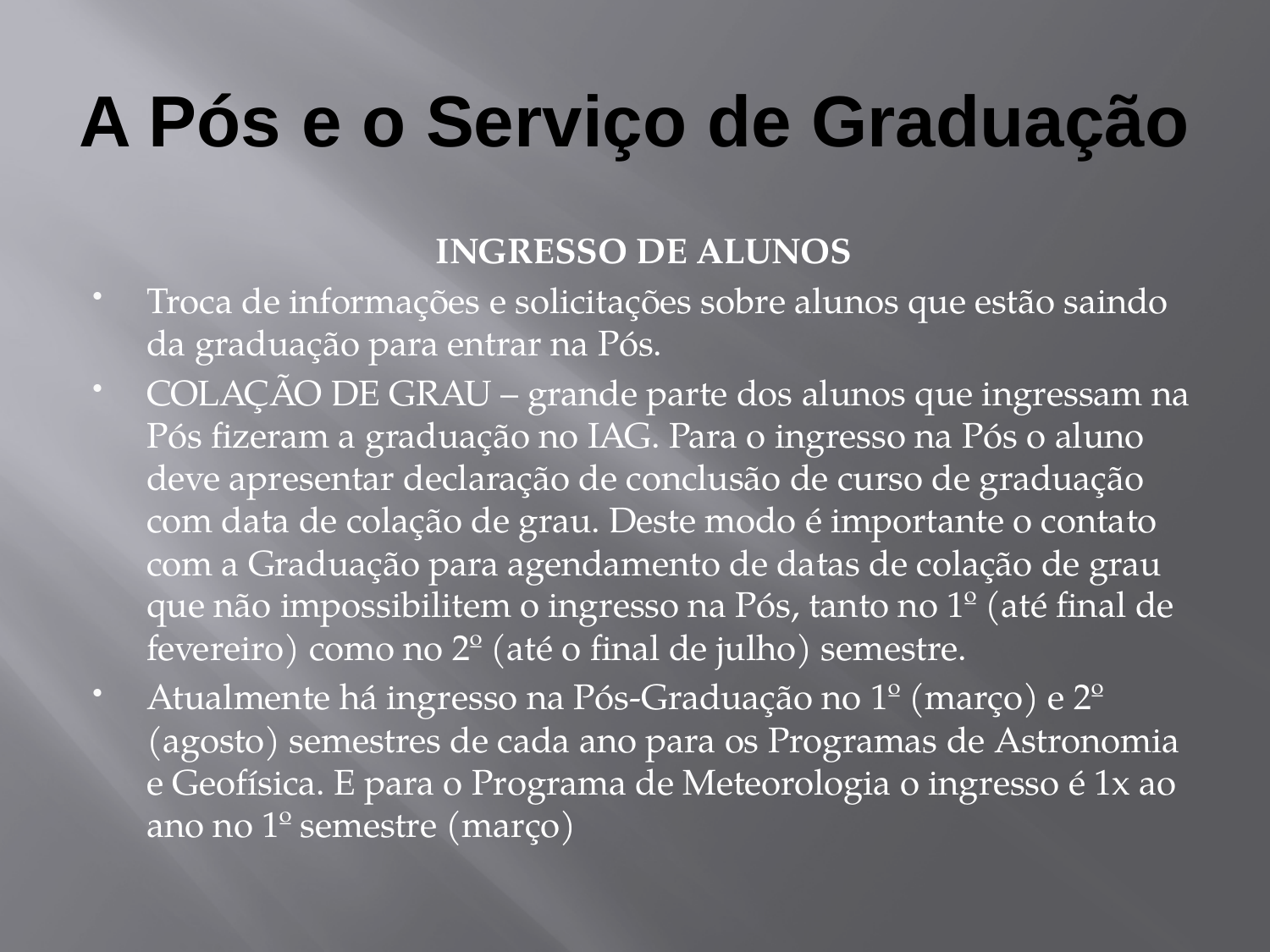

# A Pós e o Serviço de Graduação
INGRESSO DE ALUNOS
Troca de informações e solicitações sobre alunos que estão saindo da graduação para entrar na Pós.
COLAÇÃO DE GRAU – grande parte dos alunos que ingressam na Pós fizeram a graduação no IAG. Para o ingresso na Pós o aluno deve apresentar declaração de conclusão de curso de graduação com data de colação de grau. Deste modo é importante o contato com a Graduação para agendamento de datas de colação de grau que não impossibilitem o ingresso na Pós, tanto no 1º (até final de fevereiro) como no 2º (até o final de julho) semestre.
Atualmente há ingresso na Pós-Graduação no 1º (março) e 2º (agosto) semestres de cada ano para os Programas de Astronomia e Geofísica. E para o Programa de Meteorologia o ingresso é 1x ao ano no 1º semestre (março)